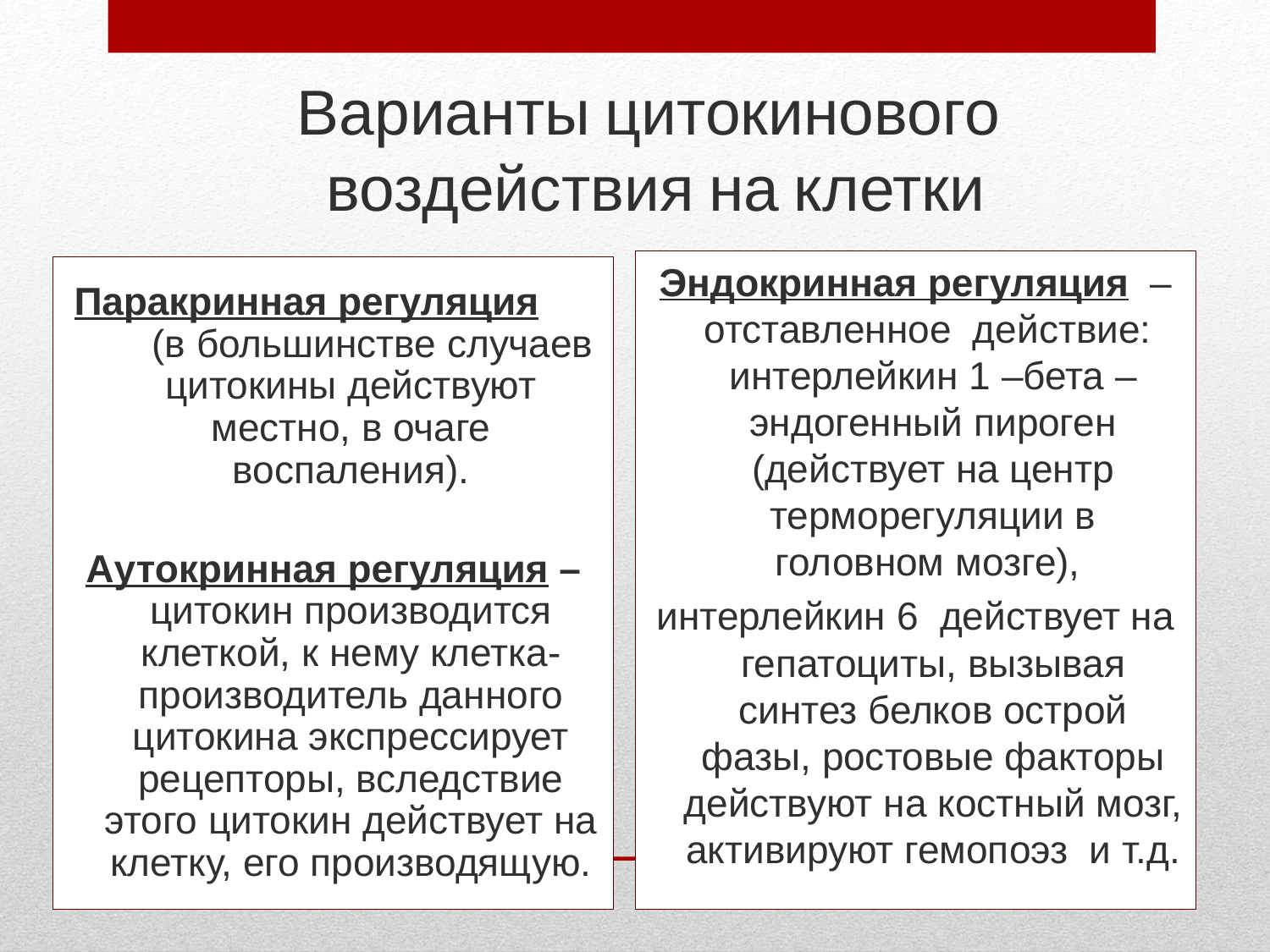

Варианты цитокинового
воздействия на клетки
Эндокринная регуляция  –отставленное  действие:  интерлейкин 1 –бета –эндогенный пироген (действует на центр терморегуляции в головном мозге),
интерлейкин 6  действует на гепатоциты, вызывая синтез белков острой фазы, ростовые факторы действуют на костный мозг, активируют гемопоэз  и т.д.

Паракринная регуляция          (в большинстве случаев цитокины действуют местно, в очаге воспаления).

Аутокринная регуляция –цитокин производится клеткой, к нему клетка-производитель данного цитокина экспрессирует рецепторы, вследствие этого цитокин действует на клетку, его производящую.